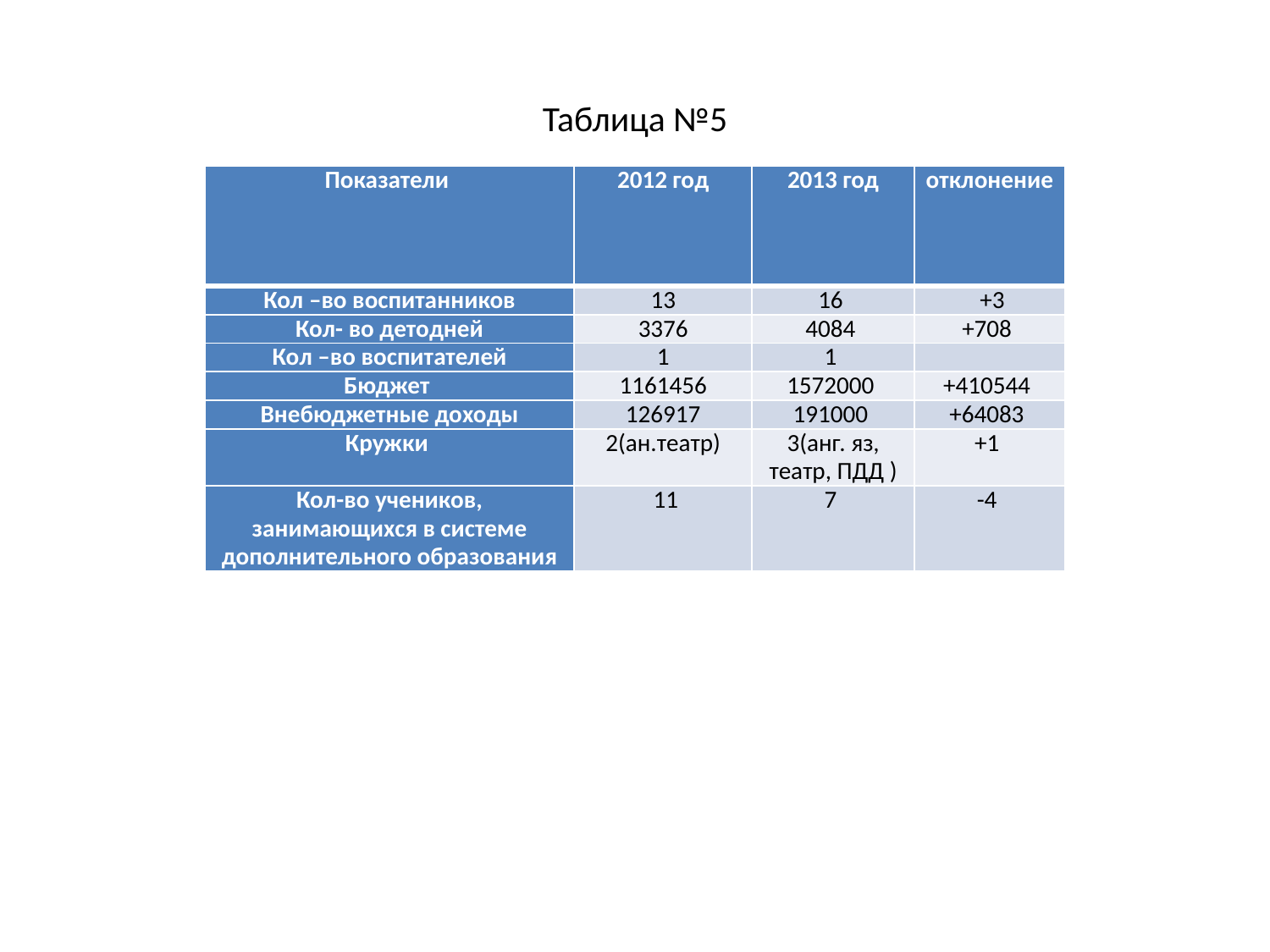

# Таблица №5
| Показатели | 2012 год | 2013 год | отклонение |
| --- | --- | --- | --- |
| Кол –во воспитанников | 13 | 16 | +3 |
| Кол- во детодней | 3376 | 4084 | +708 |
| Кол –во воспитателей | 1 | 1 |  |
| Бюджет | 1161456 | 1572000 | +410544 |
| Внебюджетные доходы | 126917 | 191000 | +64083 |
| Кружки | 2(ан.театр) | 3(анг. яз, театр, ПДД ) | +1 |
| Кол-во учеников, занимающихся в системе дополнительного образования | 11 | 7 | -4 |